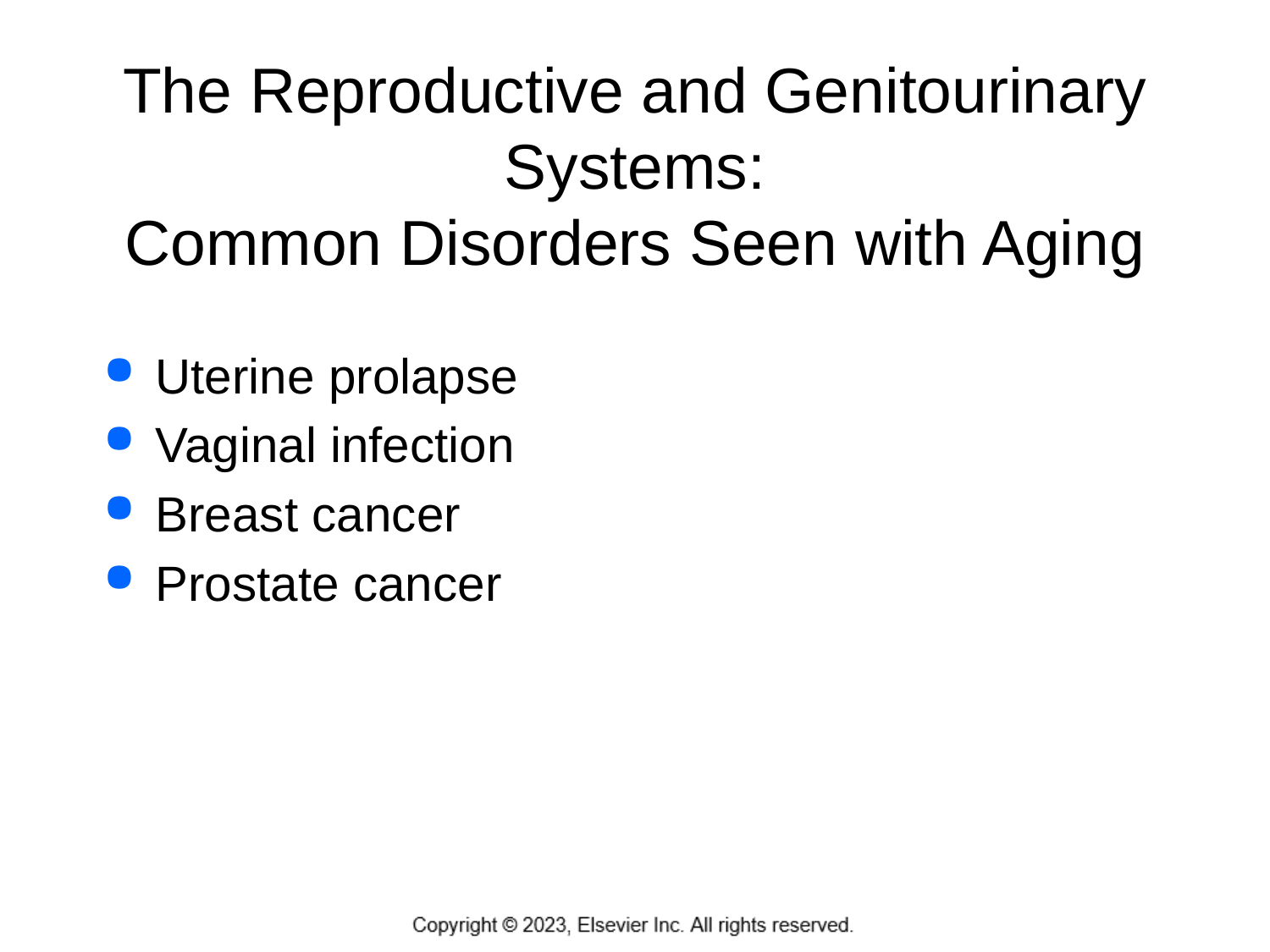

# The Reproductive and Genitourinary Systems: Common Disorders Seen with Aging
Uterine prolapse
Vaginal infection
Breast cancer
Prostate cancer